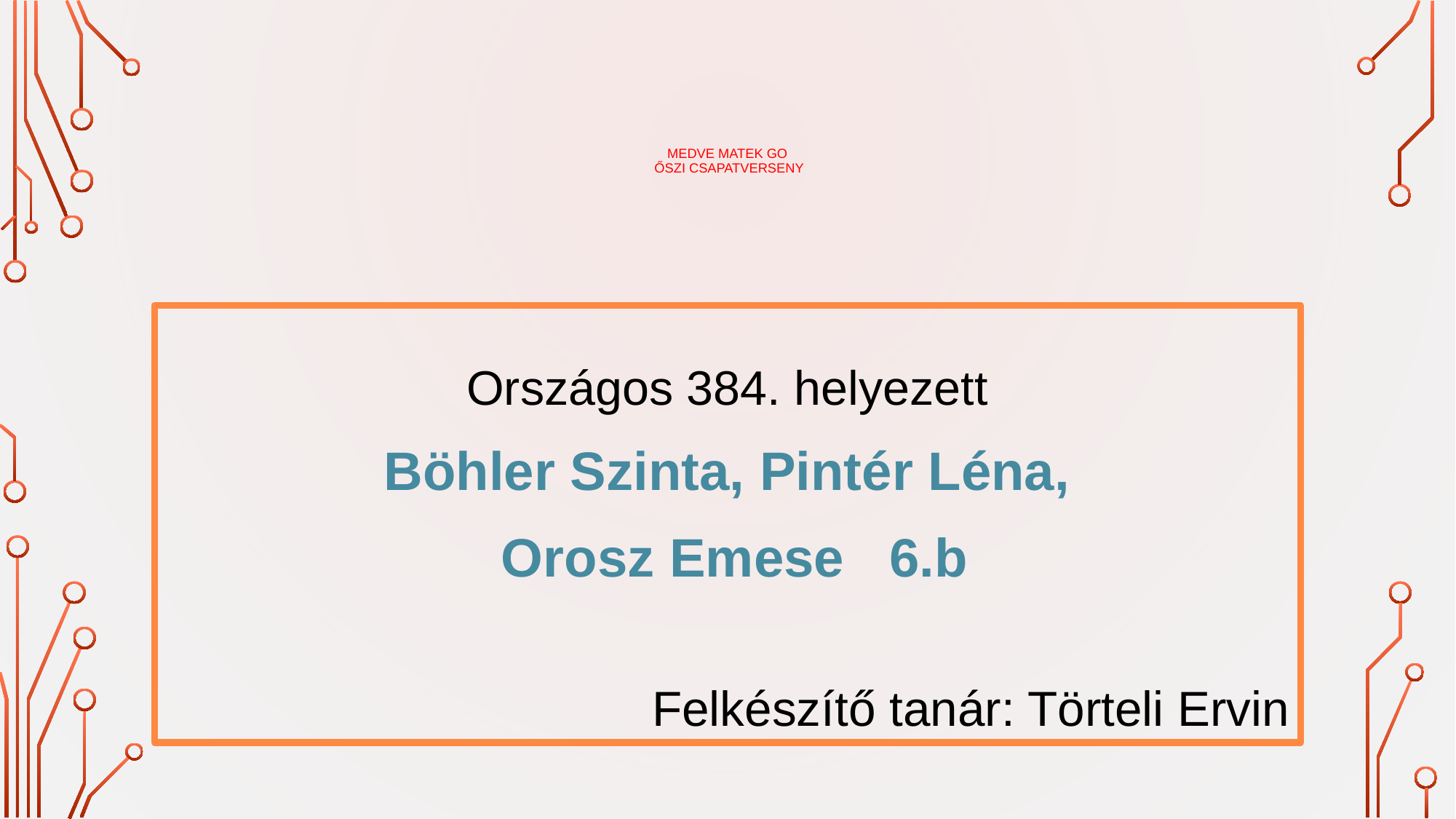

# Medve Matek Go Őszi Csapatverseny

Országos 384. helyezett
Böhler Szinta, Pintér Léna,
 Orosz Emese   6.b

Felkészítő tanár: Törteli Ervin